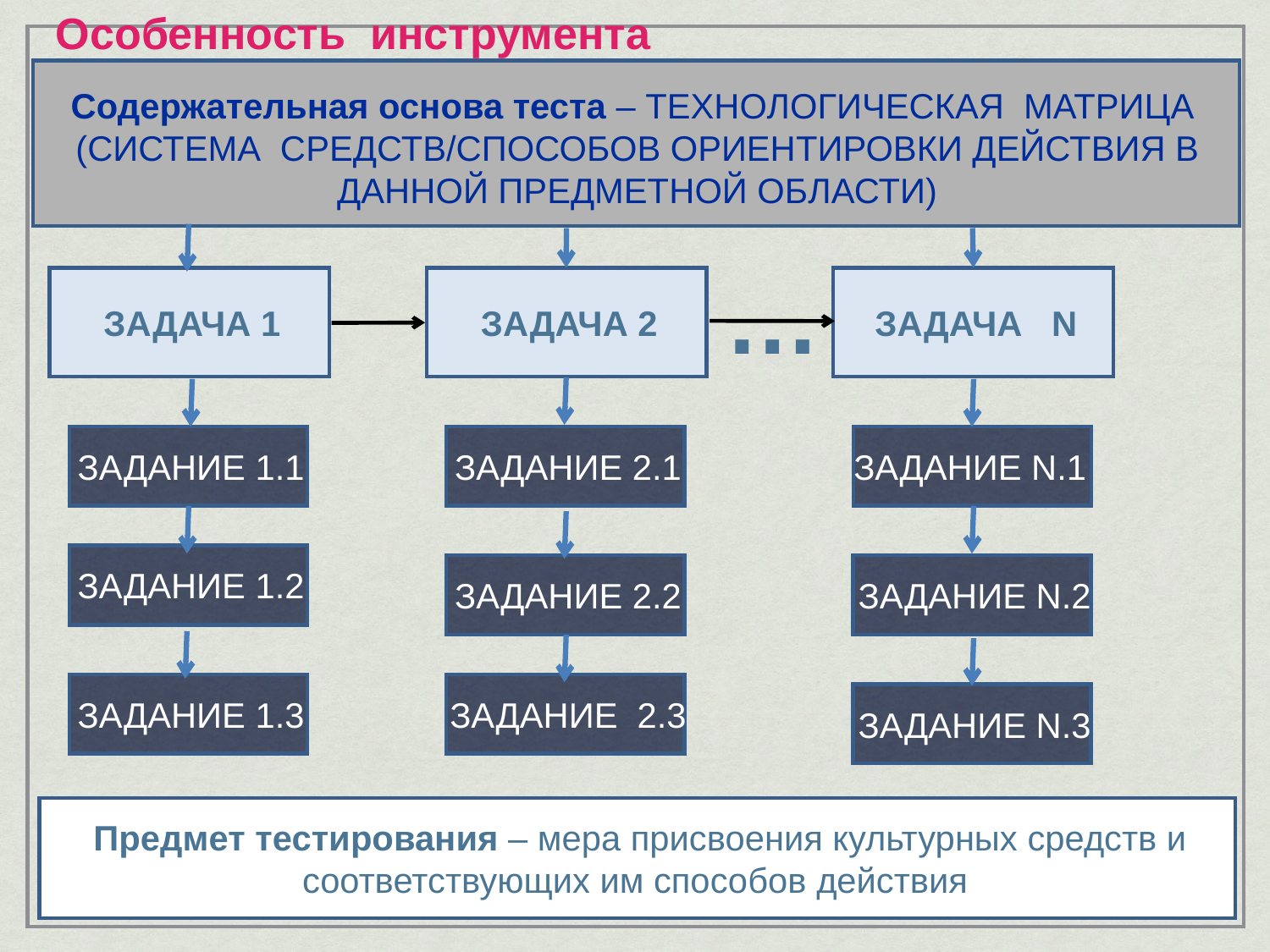

# Особенность  инструмента

Содержательная основа теста – ТЕХНОЛОГИЧЕСКАЯ  МАТРИЦА
(СИСТЕМА  СРЕДСТВ/СПОСОБОВ ОРИЕНТИРОВКИ ДЕЙСТВИЯ В ДАННОЙ ПРЕДМЕТНОЙ ОБЛАСТИ)

…

ЗАДАЧА 1

ЗАДАЧА 2

ЗАДАЧА   N

ЗАДАНИЕ 1.1

ЗАДАНИЕ 2.1

ЗАДАНИЕ N.1

ЗАДАНИЕ 1.2

ЗАДАНИЕ 2.2

ЗАДАНИЕ N.2

ЗАДАНИЕ 1.3

ЗАДАНИЕ  2.3

ЗАДАНИЕ N.3

Предмет тестирования – мера присвоения культурных средств и соответствующих им способов действия